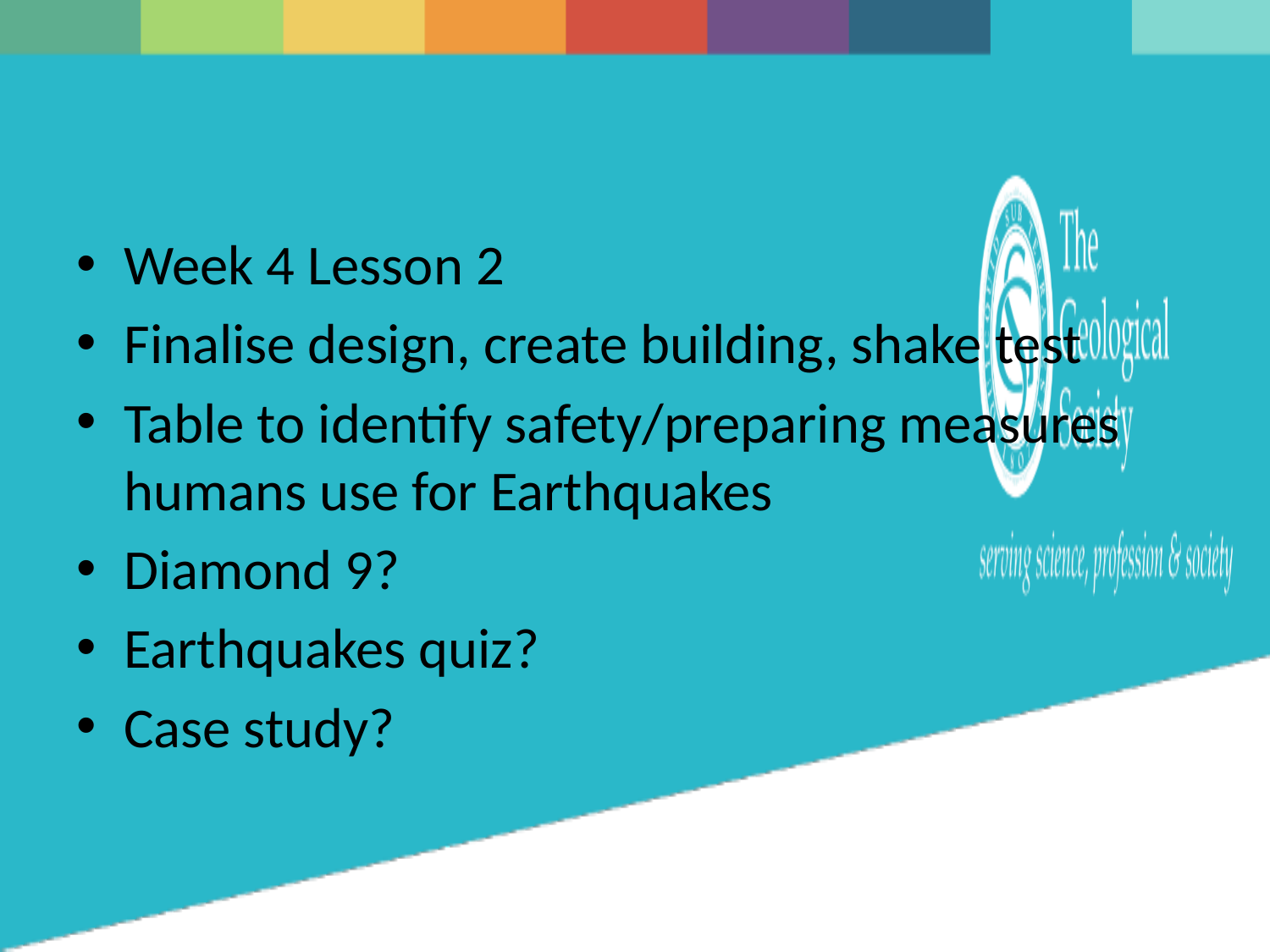

#
Week 4 Lesson 2
Finalise design, create building, shake test
Table to identify safety/preparing measures humans use for Earthquakes
Diamond 9?
Earthquakes quiz?
Case study?